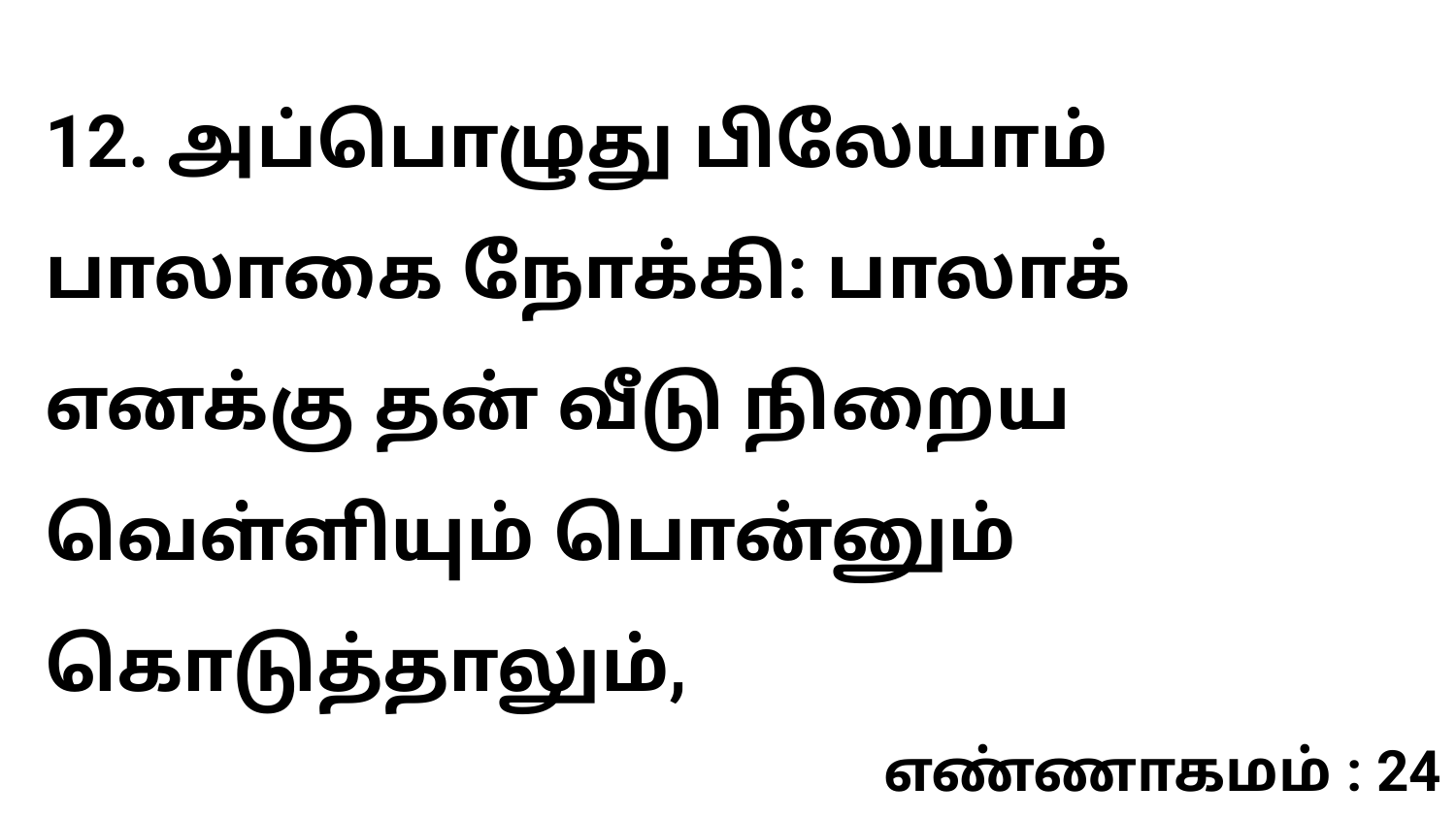

12. அப்பொழுது பிலேயாம் பாலாகை நோக்கி: பாலாக் எனக்கு தன் வீடு நிறைய வெள்ளியும் பொன்னும் கொடுத்தாலும்,
எண்ணாகமம் : 24